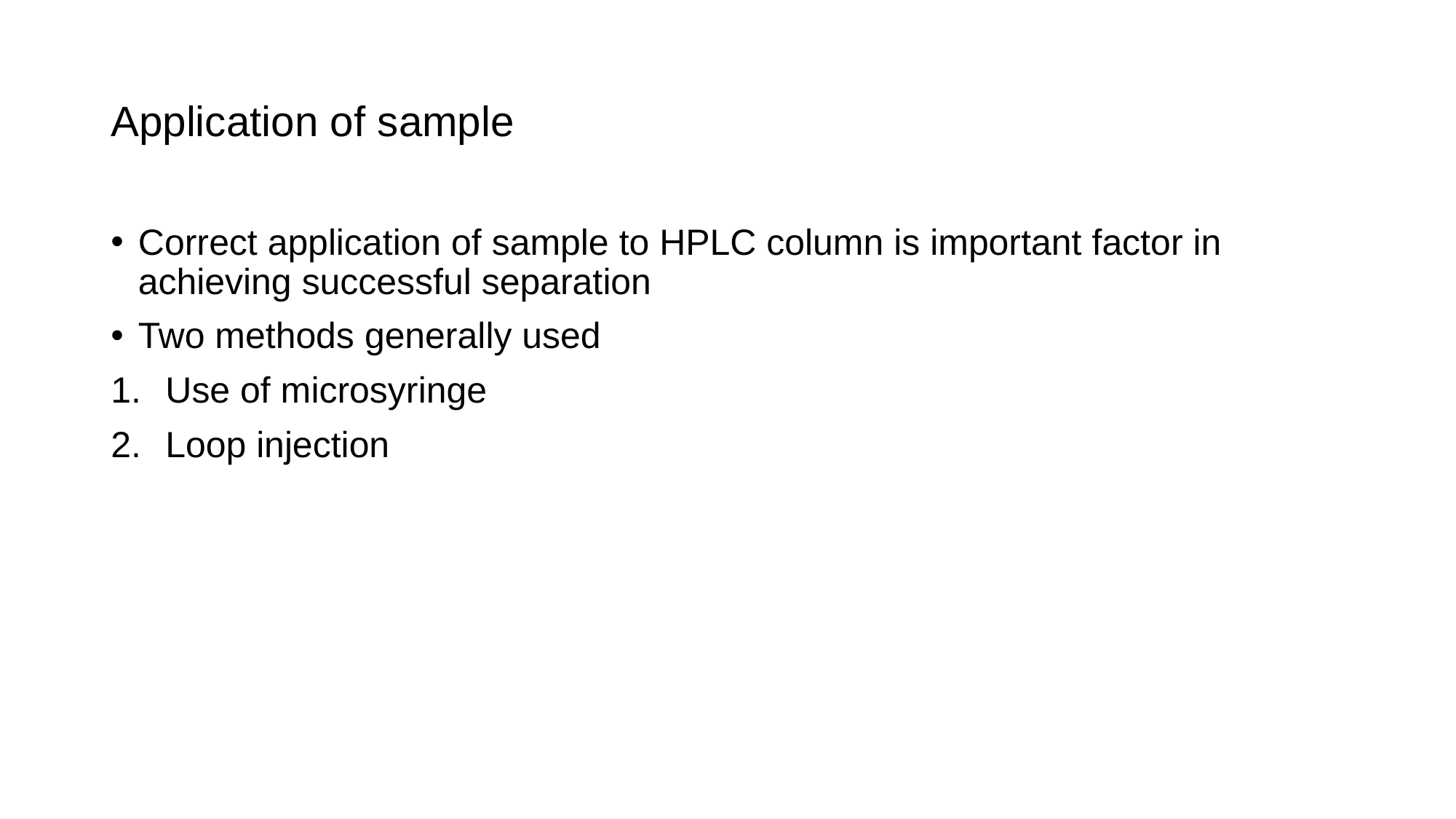

# Application of sample
Correct application of sample to HPLC column is important factor in achieving successful separation
Two methods generally used
Use of microsyringe
Loop injection